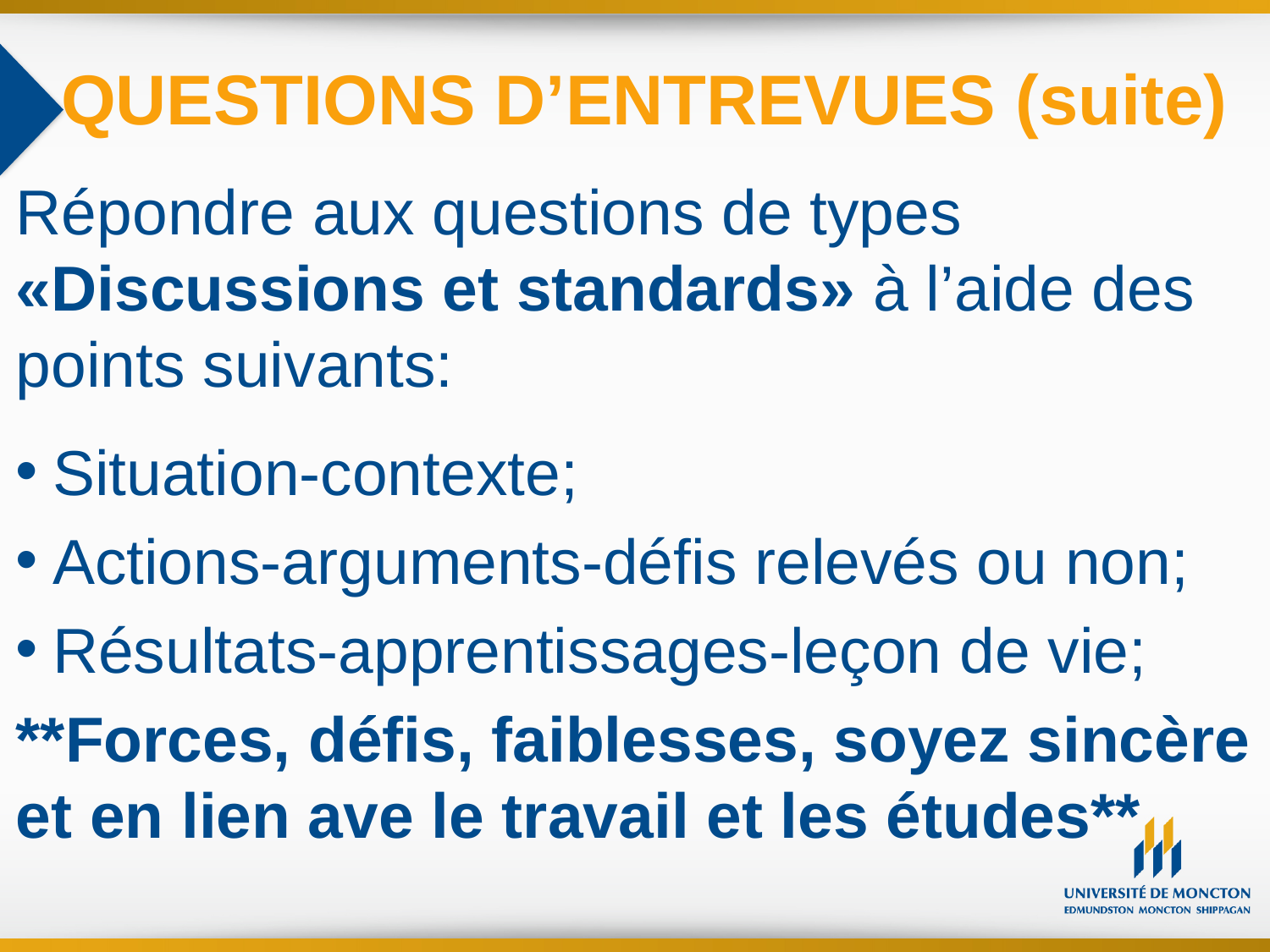

QUESTIONS D’ENTREVUES (suite)

Répondre aux questions de types «Discussions et standards» à l’aide des points suivants:

Situation-contexte;
Actions-arguments-défis relevés ou non;
Résultats-apprentissages-leçon de vie;
**Forces, défis, faiblesses, soyez sincère et en lien ave le travail et les études**